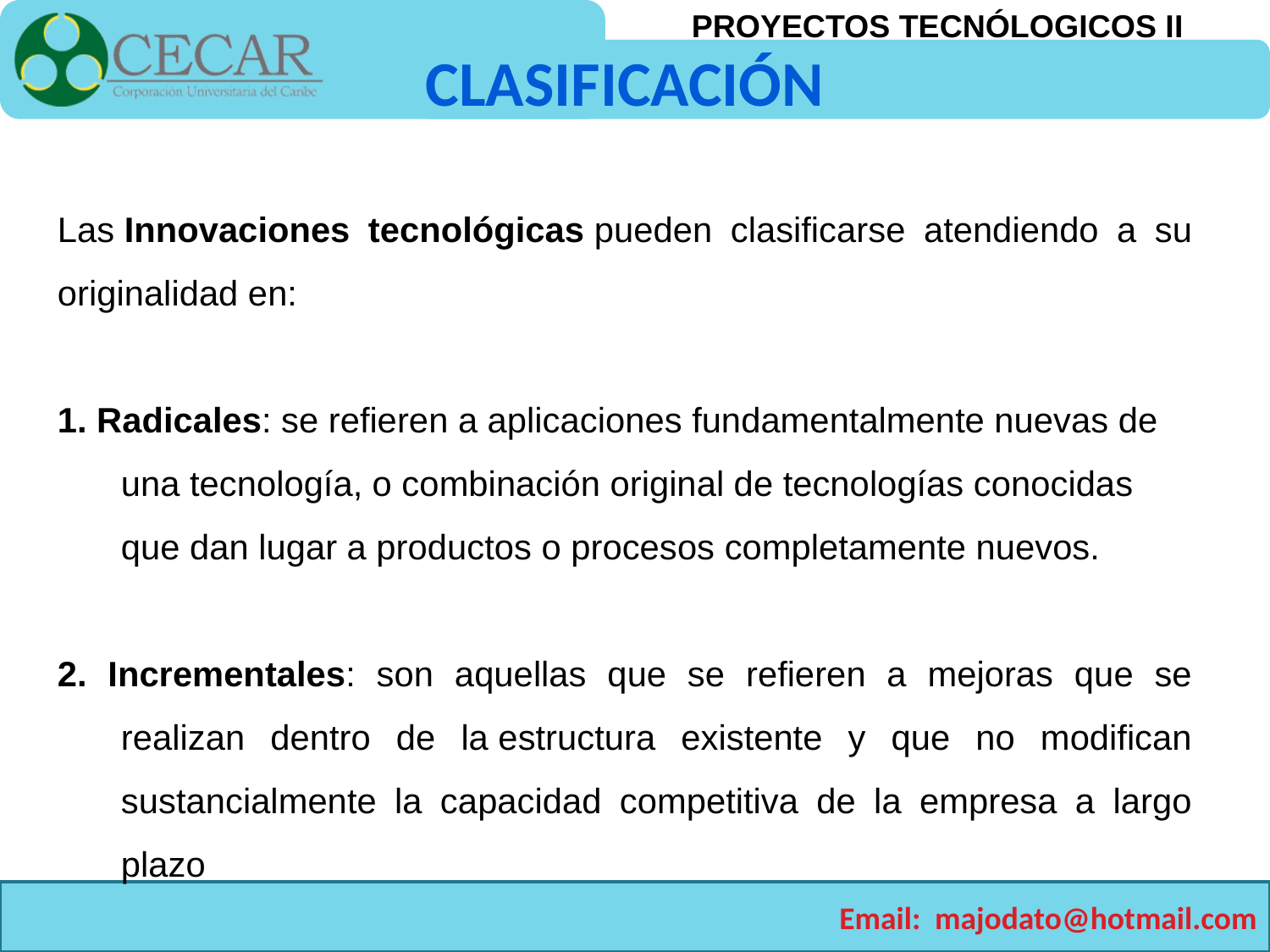

CLASIFICACIÓN
Las Innovaciones tecnológicas pueden clasificarse atendiendo a su originalidad en:

1. Radicales: se refieren a aplicaciones fundamentalmente nuevas de una tecnología, o combinación original de tecnologías conocidas que dan lugar a productos o procesos completamente nuevos.

2. Incrementales: son aquellas que se refieren a mejoras que se realizan dentro de la estructura existente y que no modifican sustancialmente la capacidad competitiva de la empresa a largo plazo